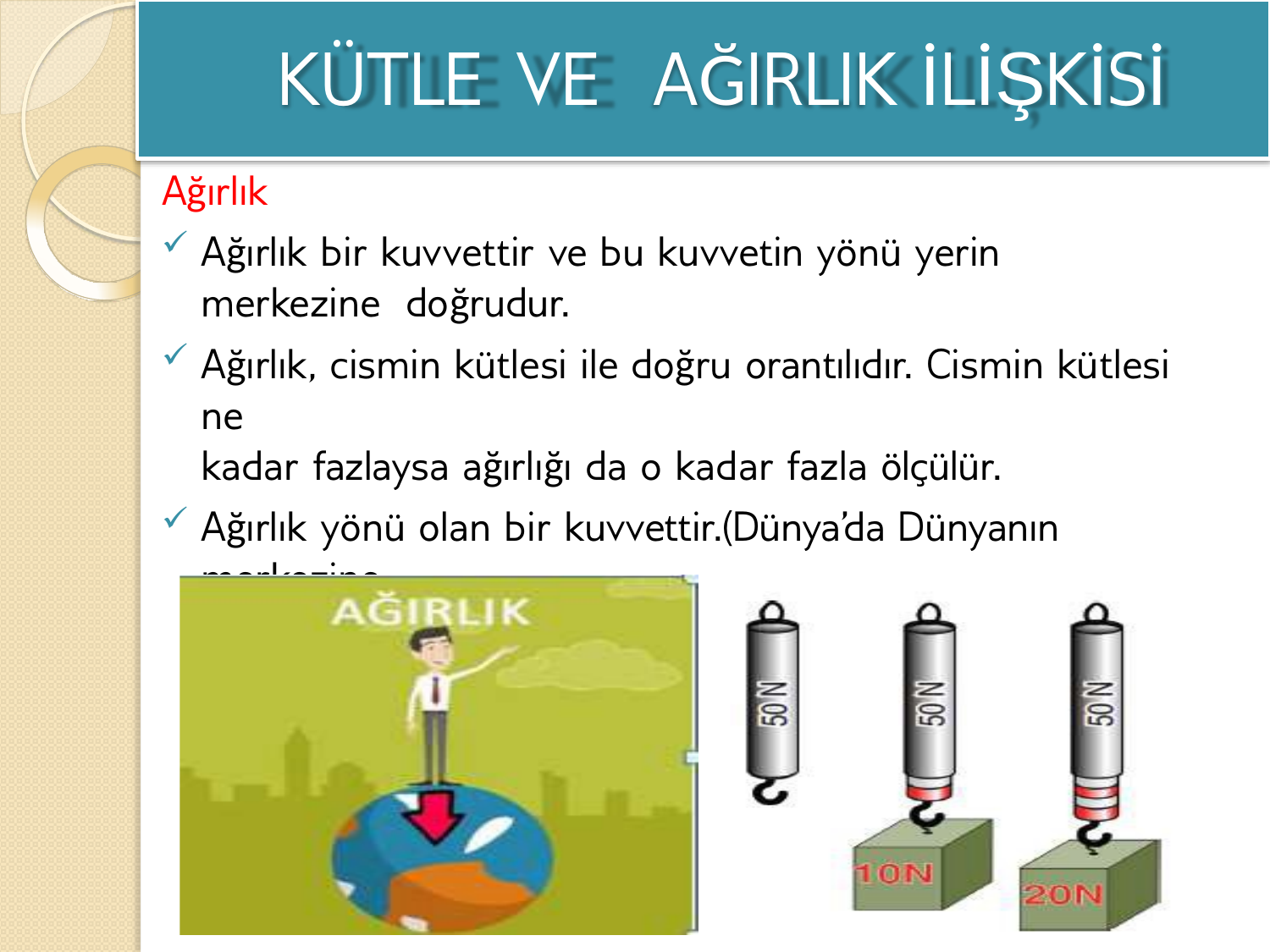

# KÜTLE VE	AĞIRLIK İLİŞKİSİ
Ağırlık
Ağırlık bir kuvvettir ve bu kuvvetin yönü yerin merkezine  doğrudur.
Ağırlık, cismin kütlesi ile doğru orantılıdır. Cismin kütlesi ne
kadar fazlaysa ağırlığı da o kadar fazla ölçülür.
Ağırlık yönü olan bir kuvvettir.(Dünya’da Dünyanın merkezine
doğrudur.)